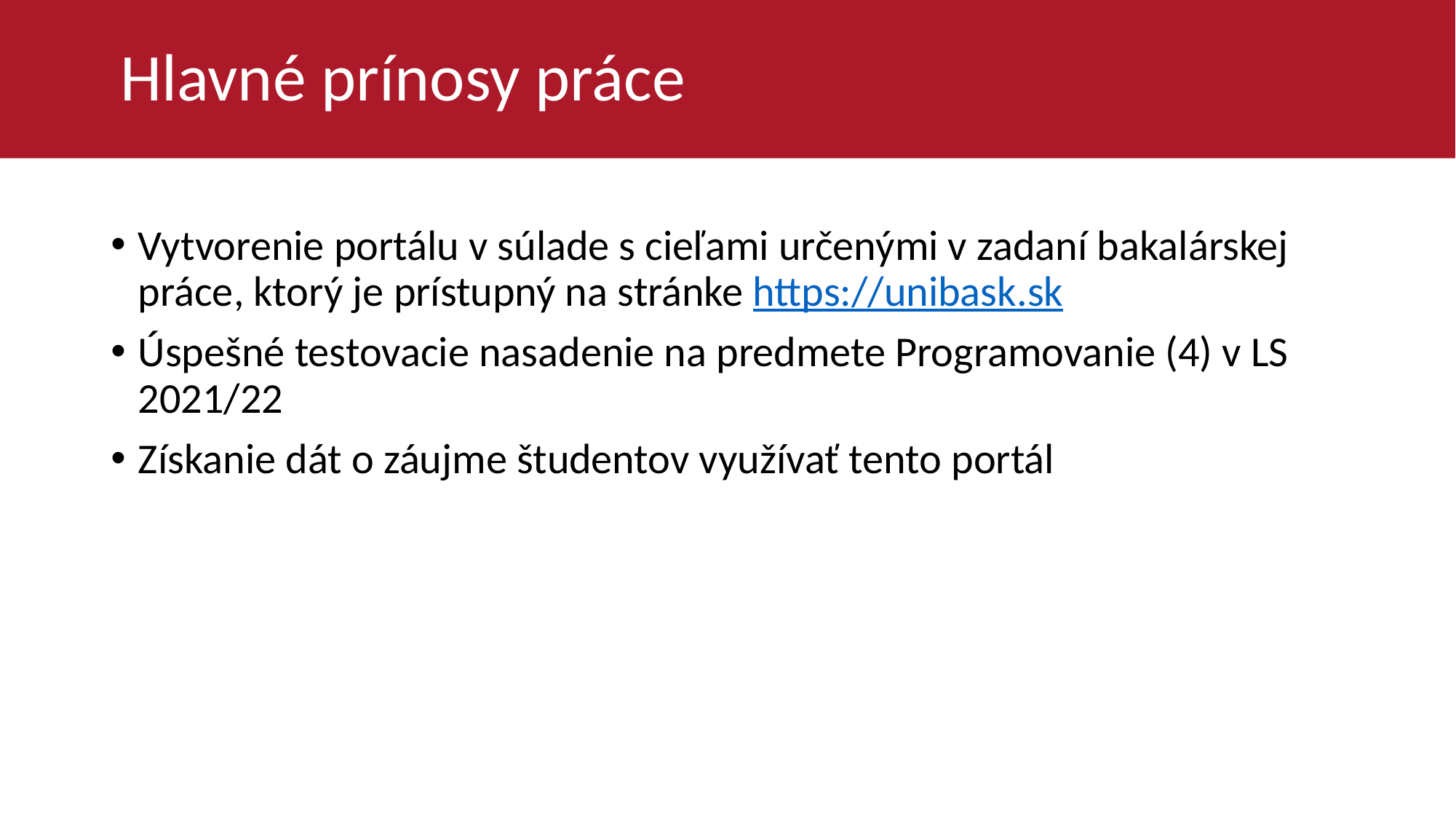

# Hlavné prínosy práce
Vytvorenie portálu v súlade s cieľami určenými v zadaní bakalárskej práce, ktorý je prístupný na stránke https://unibask.sk
Úspešné testovacie nasadenie na predmete Programovanie (4) v LS 2021/22
Získanie dát o záujme študentov využívať tento portál